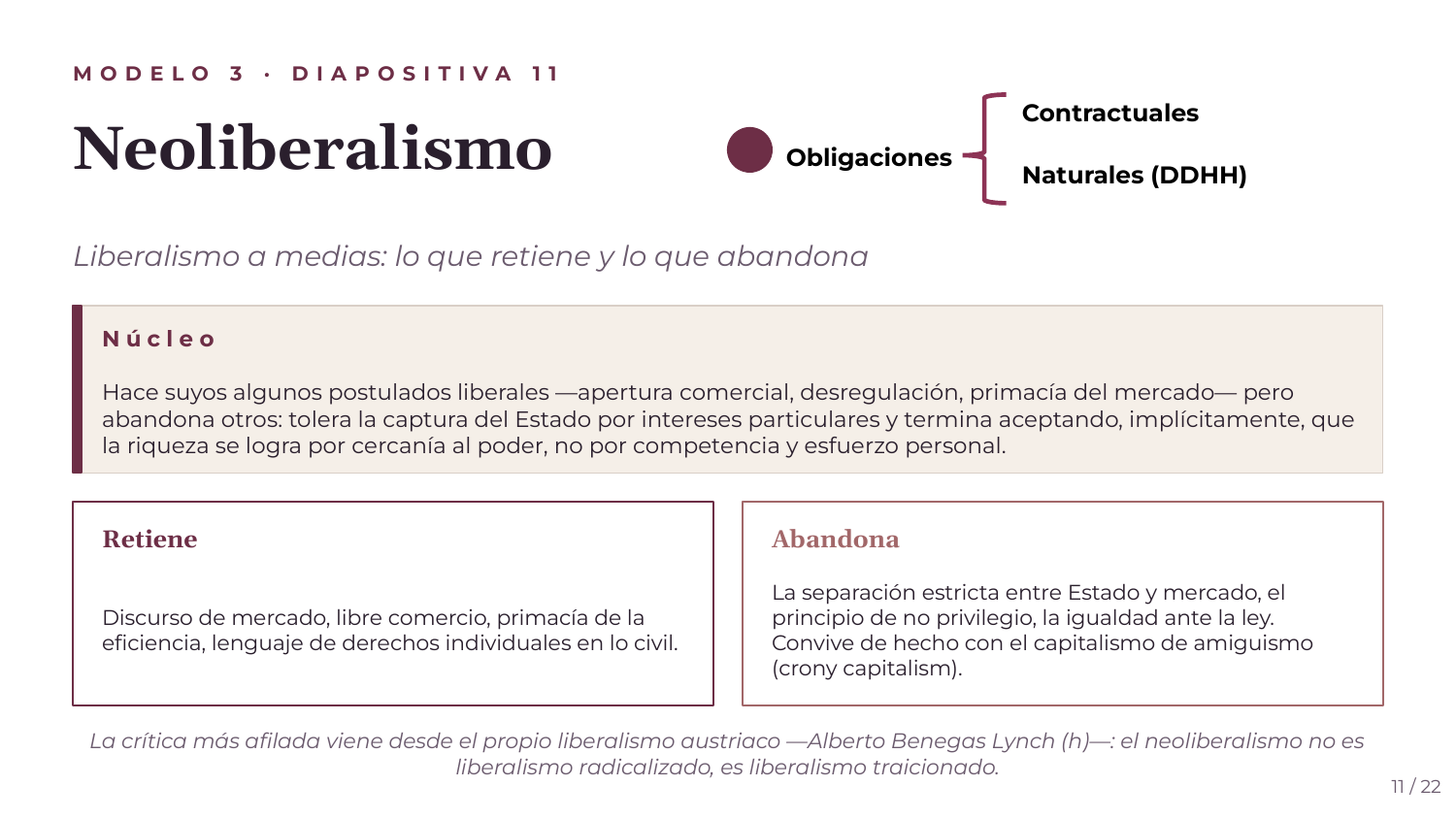

MODELO 3 · DIAPOSITIVA 11
Contractuales

Neoliberalismo

Obligaciones
Naturales (DDHH)
Liberalismo a medias: lo que retiene y lo que abandona

Núcleo
Hace suyos algunos postulados liberales —apertura comercial, desregulación, primacía del mercado— pero abandona otros: tolera la captura del Estado por intereses particulares y termina aceptando, implícitamente, que la riqueza se logra por cercanía al poder, no por competencia y esfuerzo personal.

Retiene
Abandona
Discurso de mercado, libre comercio, primacía de la eficiencia, lenguaje de derechos individuales en lo civil.
La separación estricta entre Estado y mercado, el principio de no privilegio, la igualdad ante la ley. Convive de hecho con el capitalismo de amiguismo (crony capitalism).
La crítica más afilada viene desde el propio liberalismo austriaco —Alberto Benegas Lynch (h)—: el neoliberalismo no es liberalismo radicalizado, es liberalismo traicionado.
11 / 22